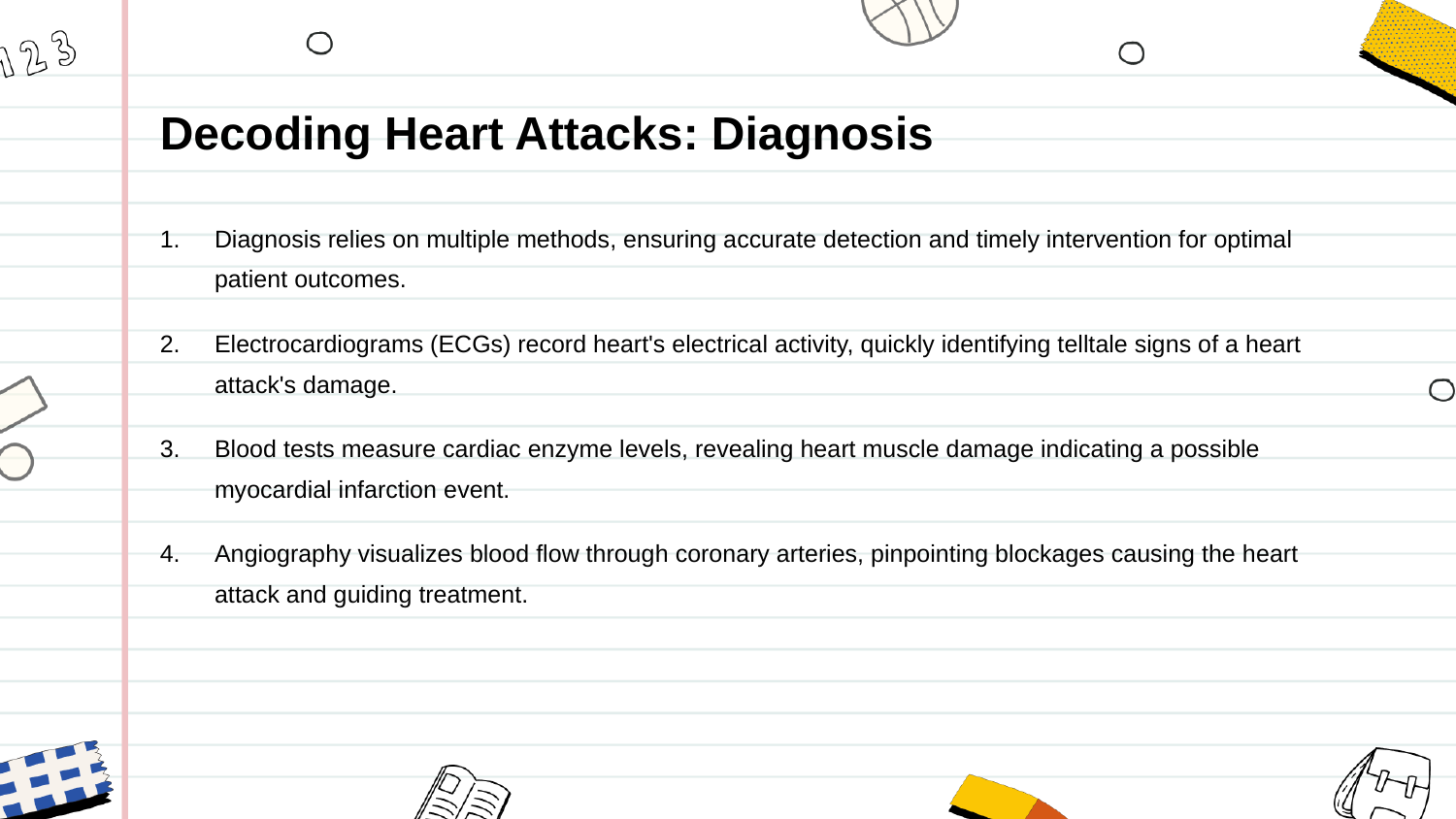

Decoding Heart Attacks: Diagnosis
Diagnosis relies on multiple methods, ensuring accurate detection and timely intervention for optimal patient outcomes.
Electrocardiograms (ECGs) record heart's electrical activity, quickly identifying telltale signs of a heart attack's damage.
Blood tests measure cardiac enzyme levels, revealing heart muscle damage indicating a possible myocardial infarction event.
Angiography visualizes blood flow through coronary arteries, pinpointing blockages causing the heart attack and guiding treatment.